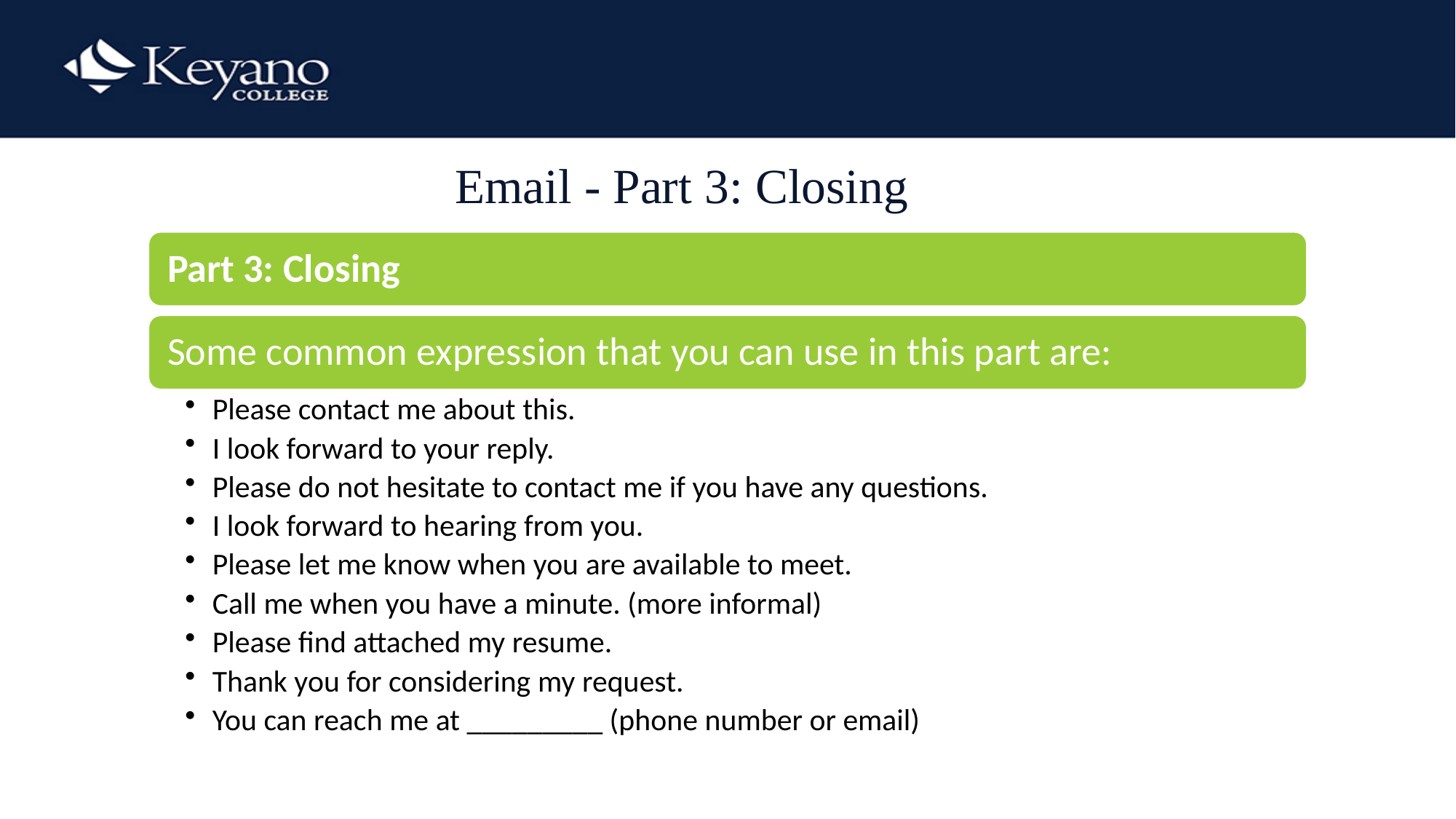

# Email - Part 3: Closing
Part 3: Closing
Some common expression that you can use in this part are:
Please contact me about this.
I look forward to your reply.
Please do not hesitate to contact me if you have any questions.
I look forward to hearing from you.
Please let me know when you are available to meet.
Call me when you have a minute. (more informal)
Please find attached my resume.
Thank you for considering my request.
You can reach me at _________ (phone number or email)